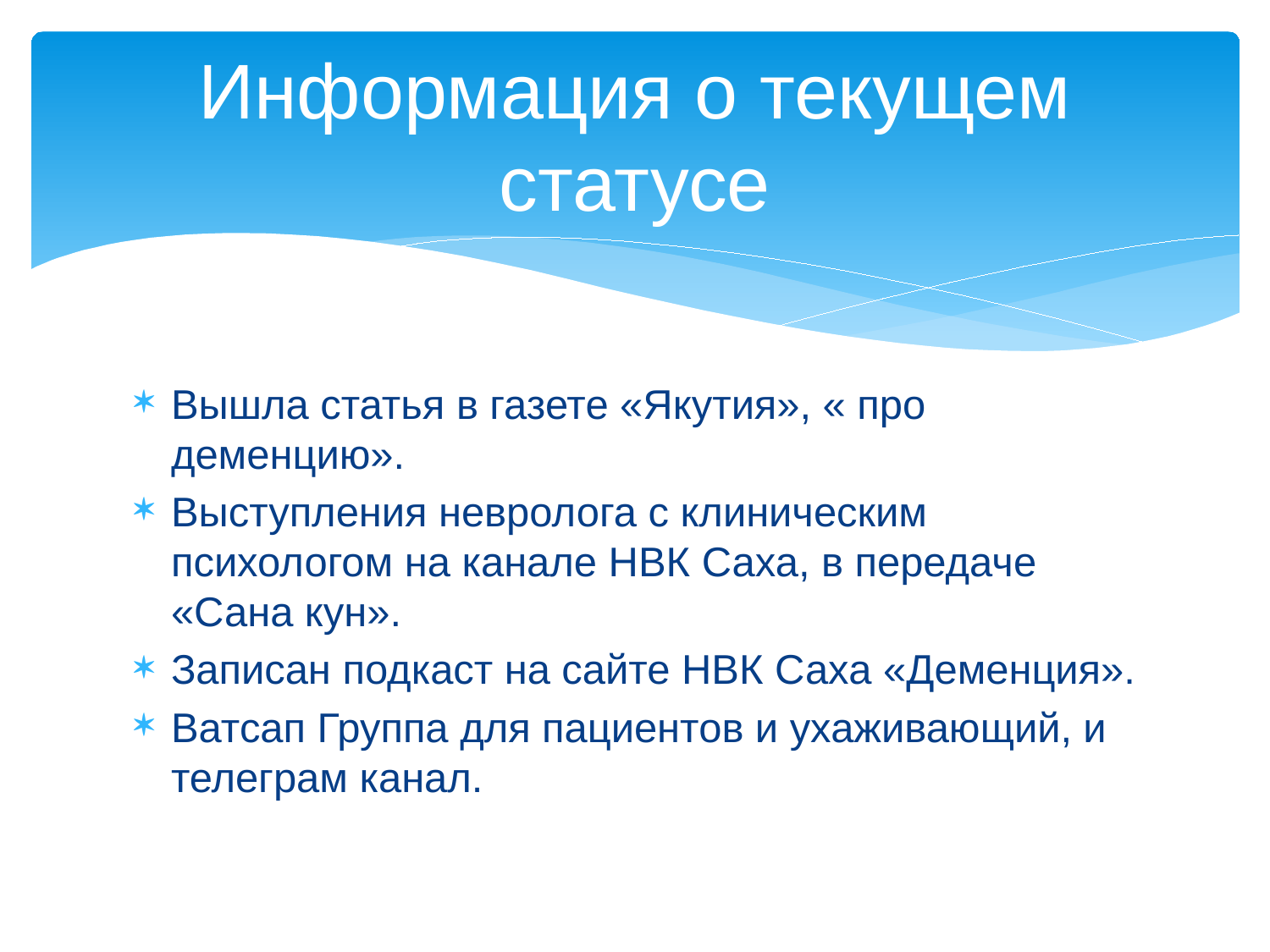

# Информация о текущем статусе
Вышла статья в газете «Якутия», « про деменцию».
Выступления невролога с клиническим психологом на канале НВК Саха, в передаче «Сана кун».
Записан подкаст на сайте НВК Саха «Деменция».
Ватсап Группа для пациентов и ухаживающий, и телеграм канал.